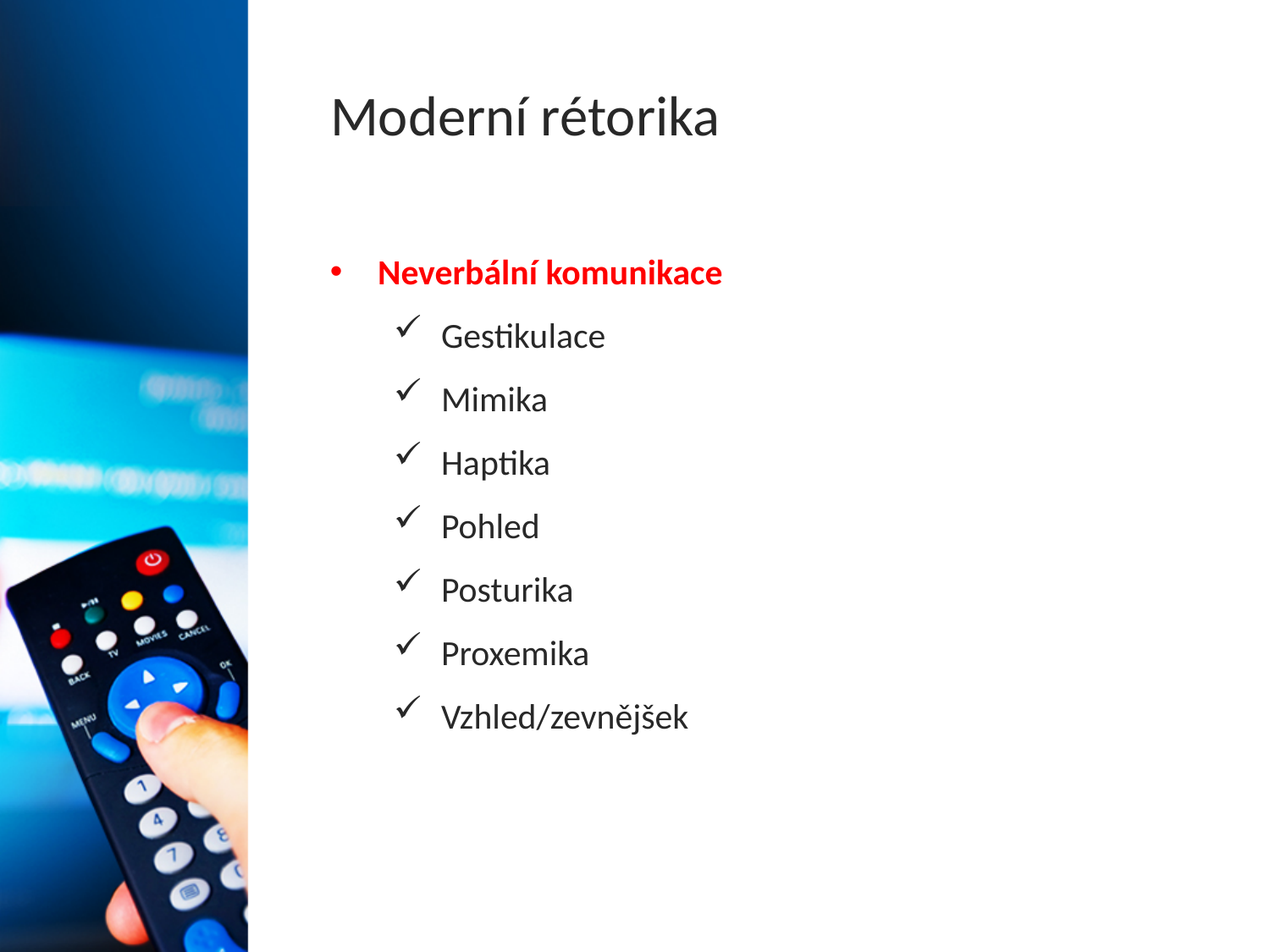

# Moderní rétorika
Neverbální komunikace
Gestikulace
Mimika
Haptika
Pohled
Posturika
Proxemika
Vzhled/zevnějšek